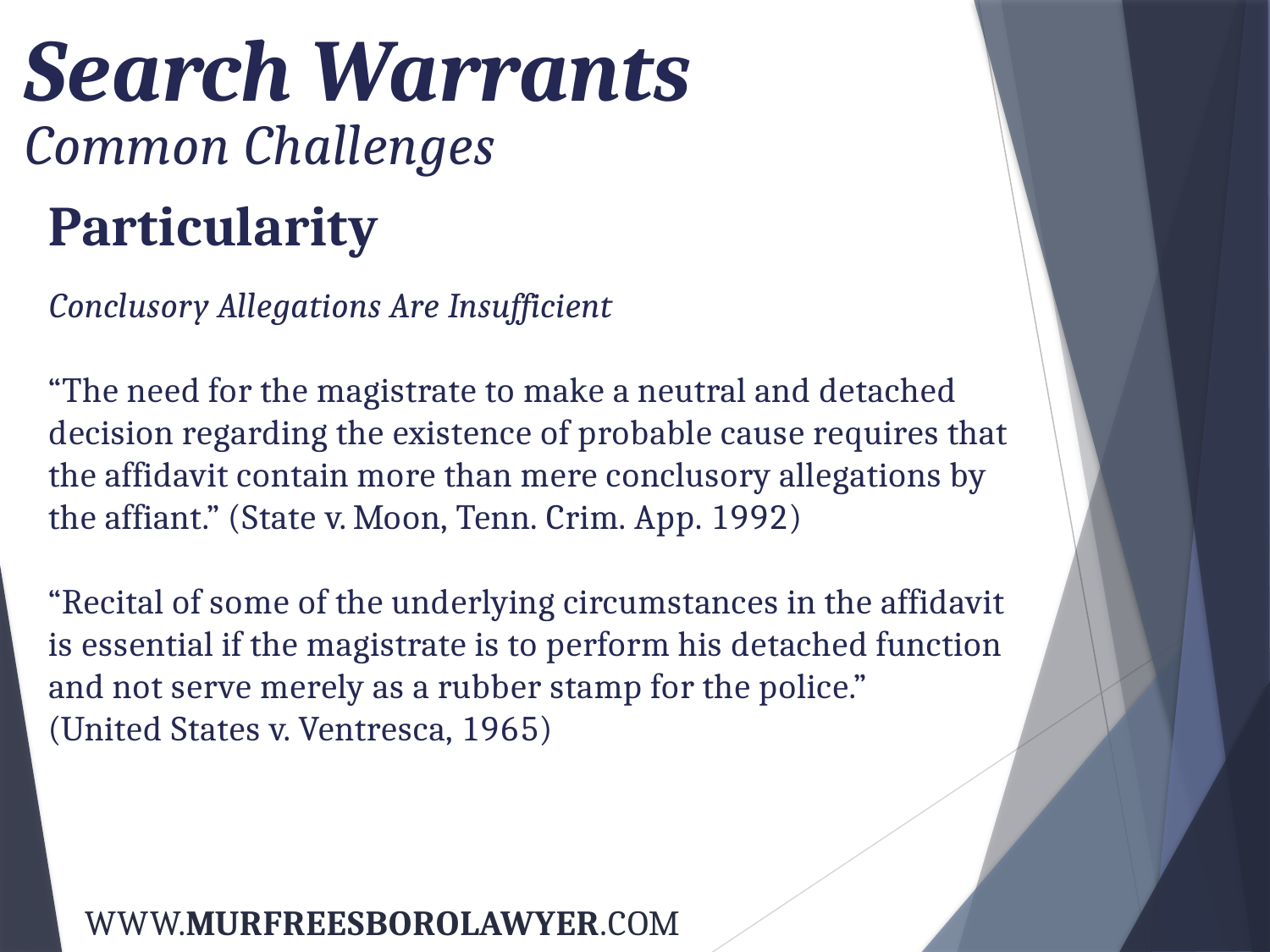

Search Warrants

Common Challenges
Particularity

Conclusory Allegations Are Insufficient

“The need for the magistrate to make a neutral and detached decision regarding the existence of probable cause requires that the affidavit contain more than mere conclusory allegations by the affiant.” (State v. Moon, Tenn. Crim. App. 1992)

“Recital of some of the underlying circumstances in the affidavit is essential if the magistrate is to perform his detached function and not serve merely as a rubber stamp for the police.”
(United States v. Ventresca, 1965)

WWW.MURFREESBOROLAWYER.COM